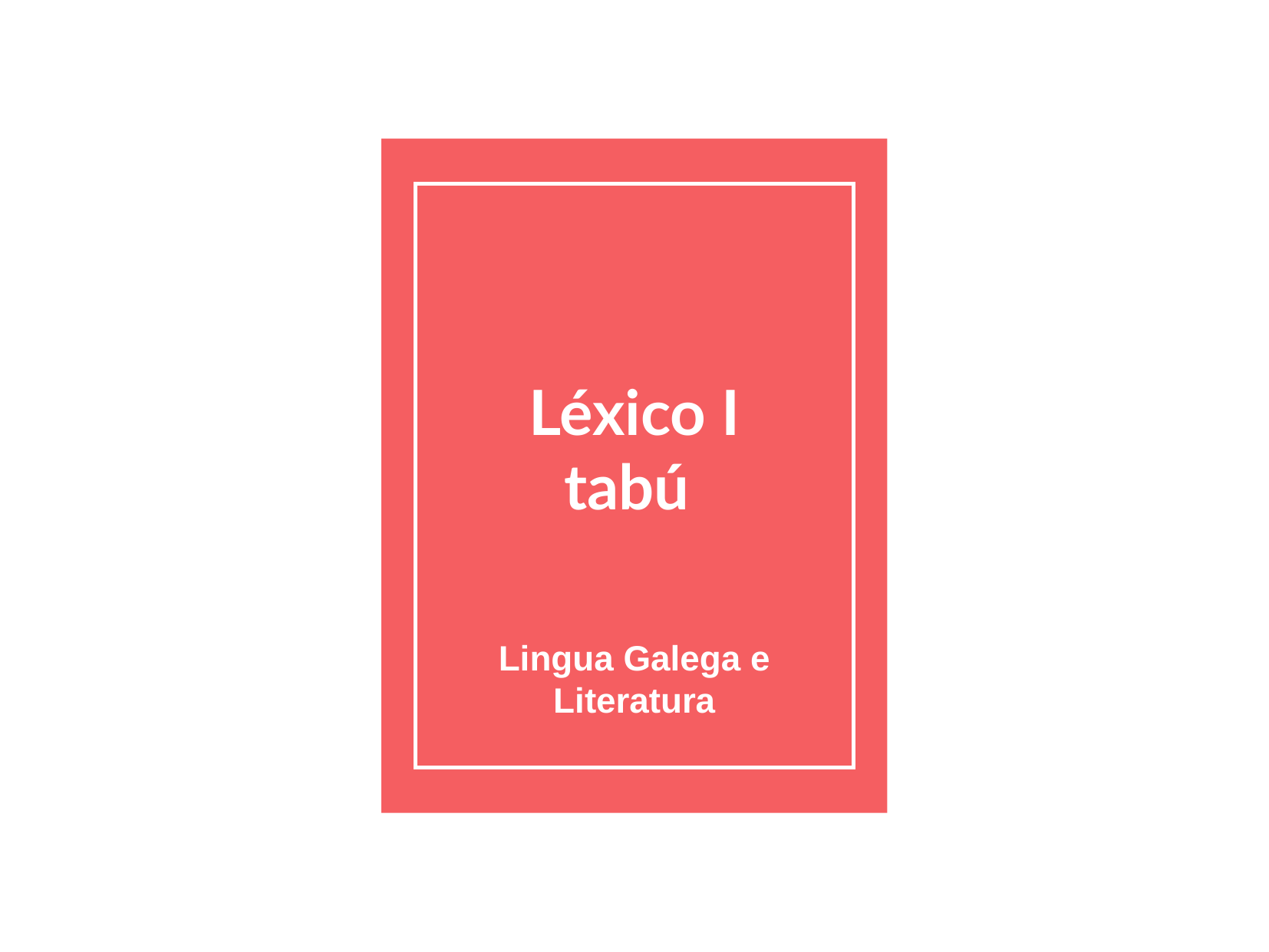

# Léxico I
tabú
Lingua Galega e Literatura